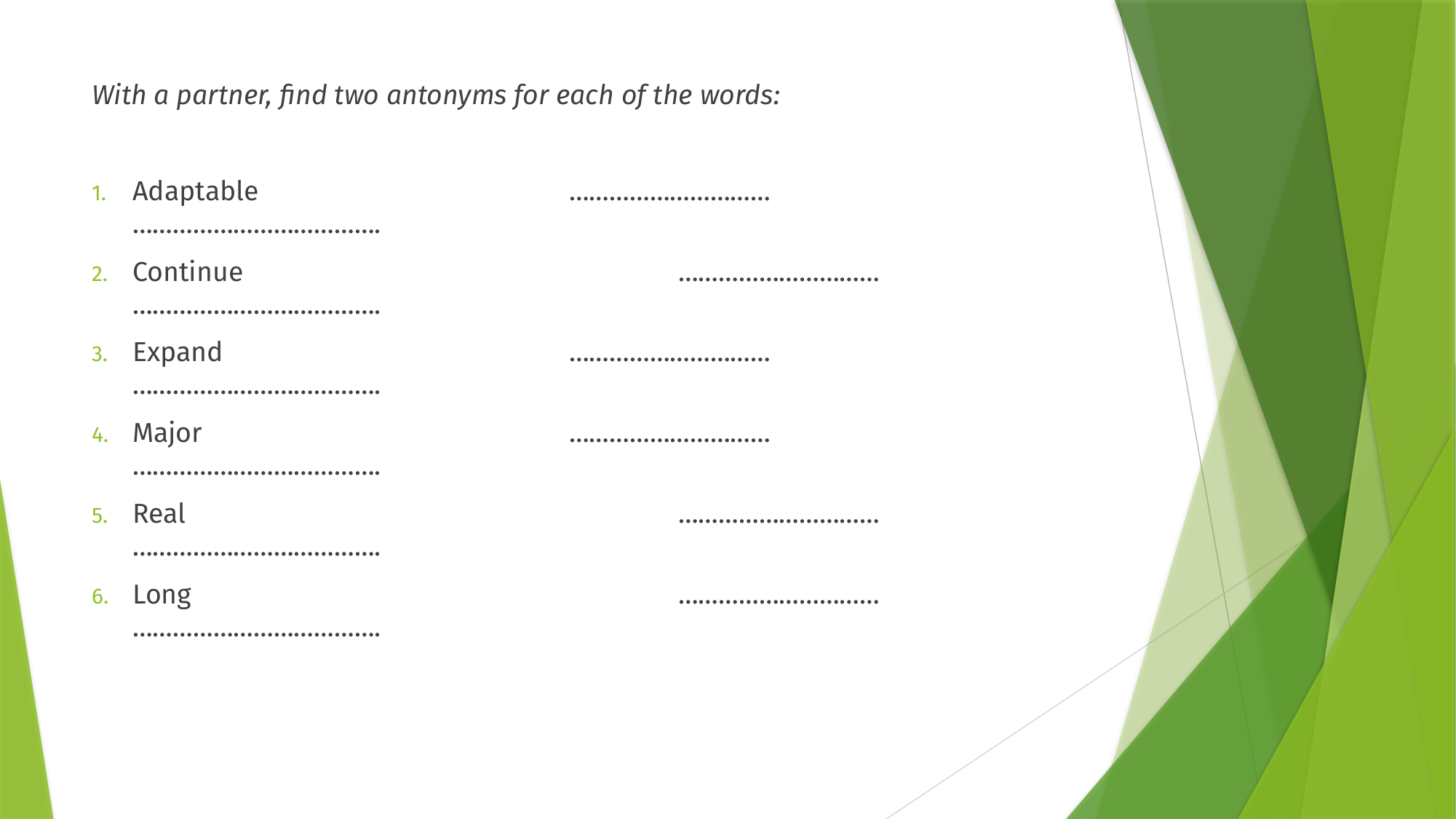

With a partner, find two antonyms for each of the words:

Adaptable			…………………………		……………………………….
Continue				…………………………		……………………………….
Expand				…………………………		……………………………….
Major				…………………………		……………………………….
Real					…………………………		……………………………….
Long					…………………………		……………………………….